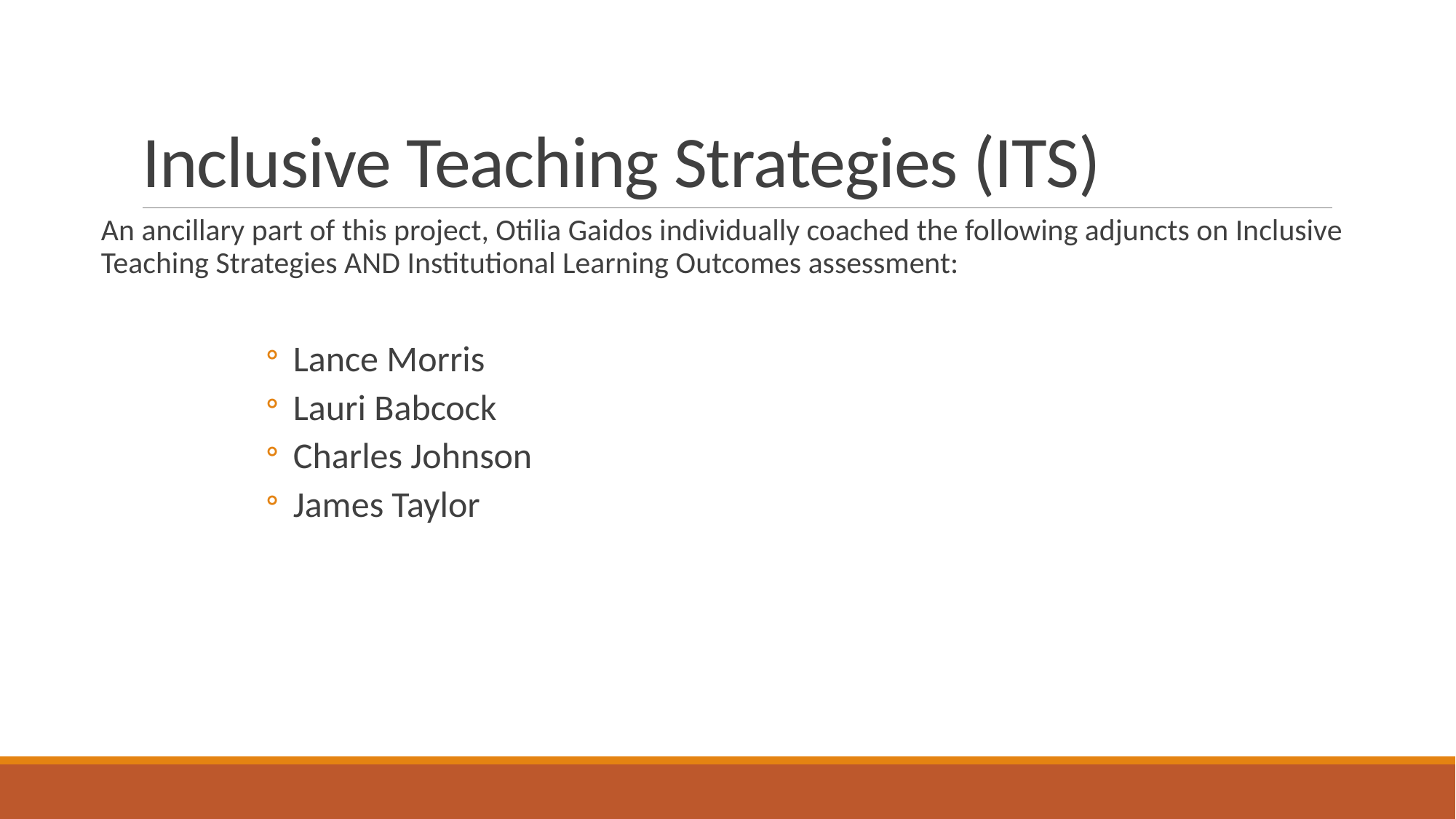

# Inclusive Teaching Strategies (ITS)
An ancillary part of this project, Otilia Gaidos individually coached the following adjuncts on Inclusive Teaching Strategies AND Institutional Learning Outcomes assessment:

Lance Morris
Lauri Babcock
Charles Johnson
James Taylor